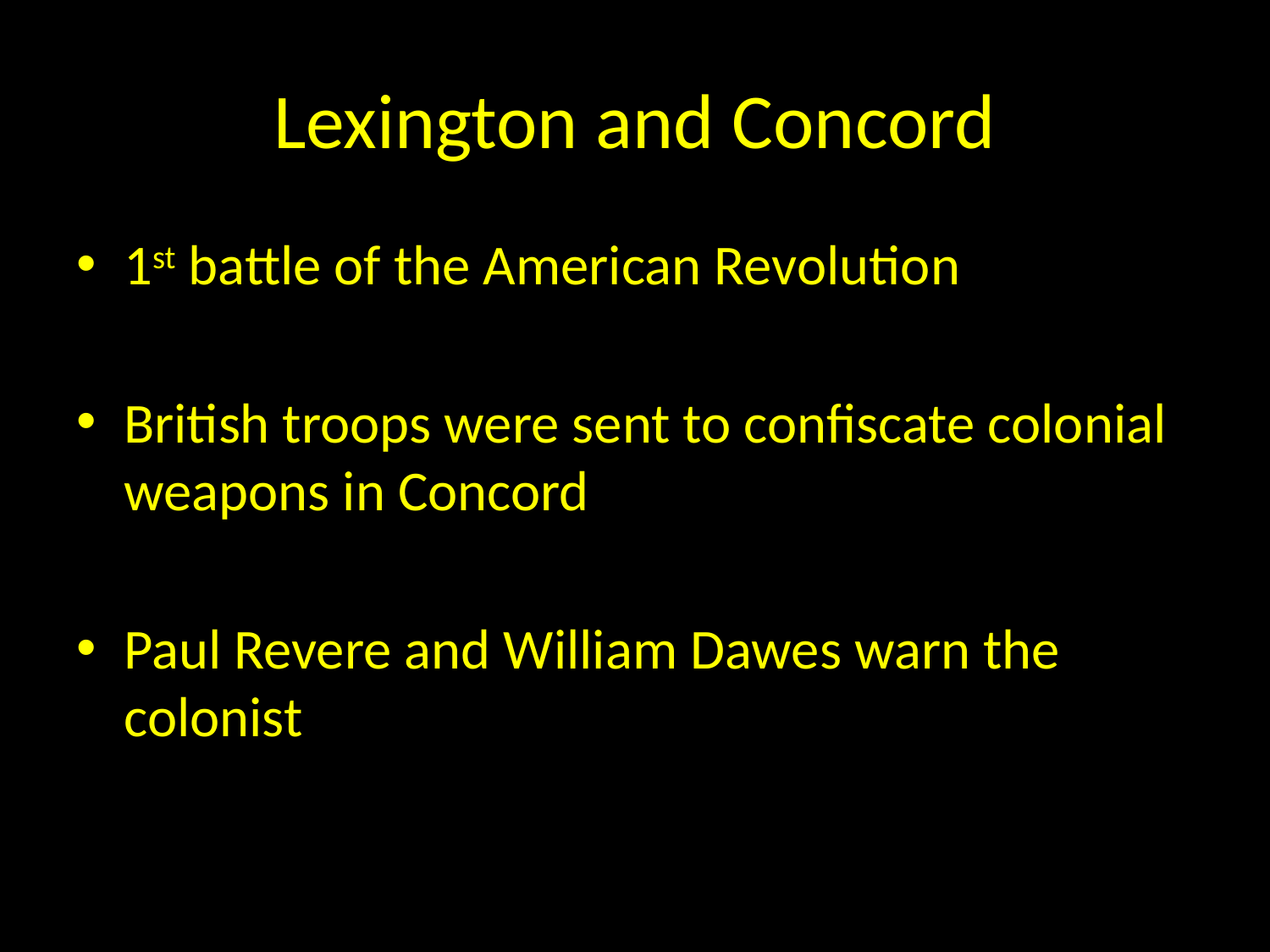

# Lexington and Concord
1st battle of the American Revolution

British troops were sent to confiscate colonial weapons in Concord

Paul Revere and William Dawes warn the colonist